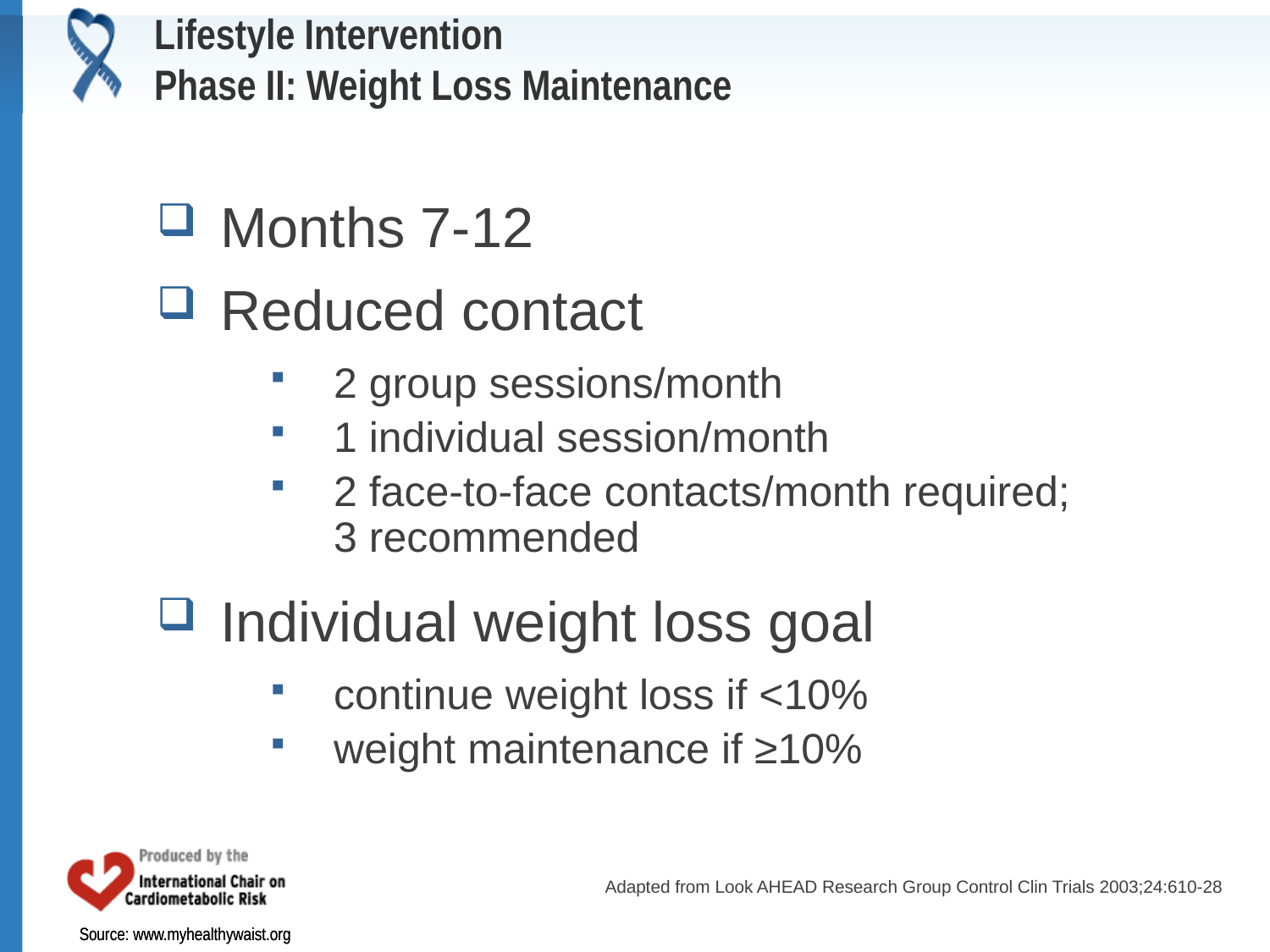

# Lifestyle Intervention Phase II: Weight Loss Maintenance
Months 7-12
Reduced contact
2 group sessions/month
1 individual session/month
2 face-to-face contacts/month required; 3 recommended
Individual weight loss goal
continue weight loss if <10%
weight maintenance if ≥10%
Adapted from Look AHEAD Research Group Control Clin Trials 2003;24:610-28